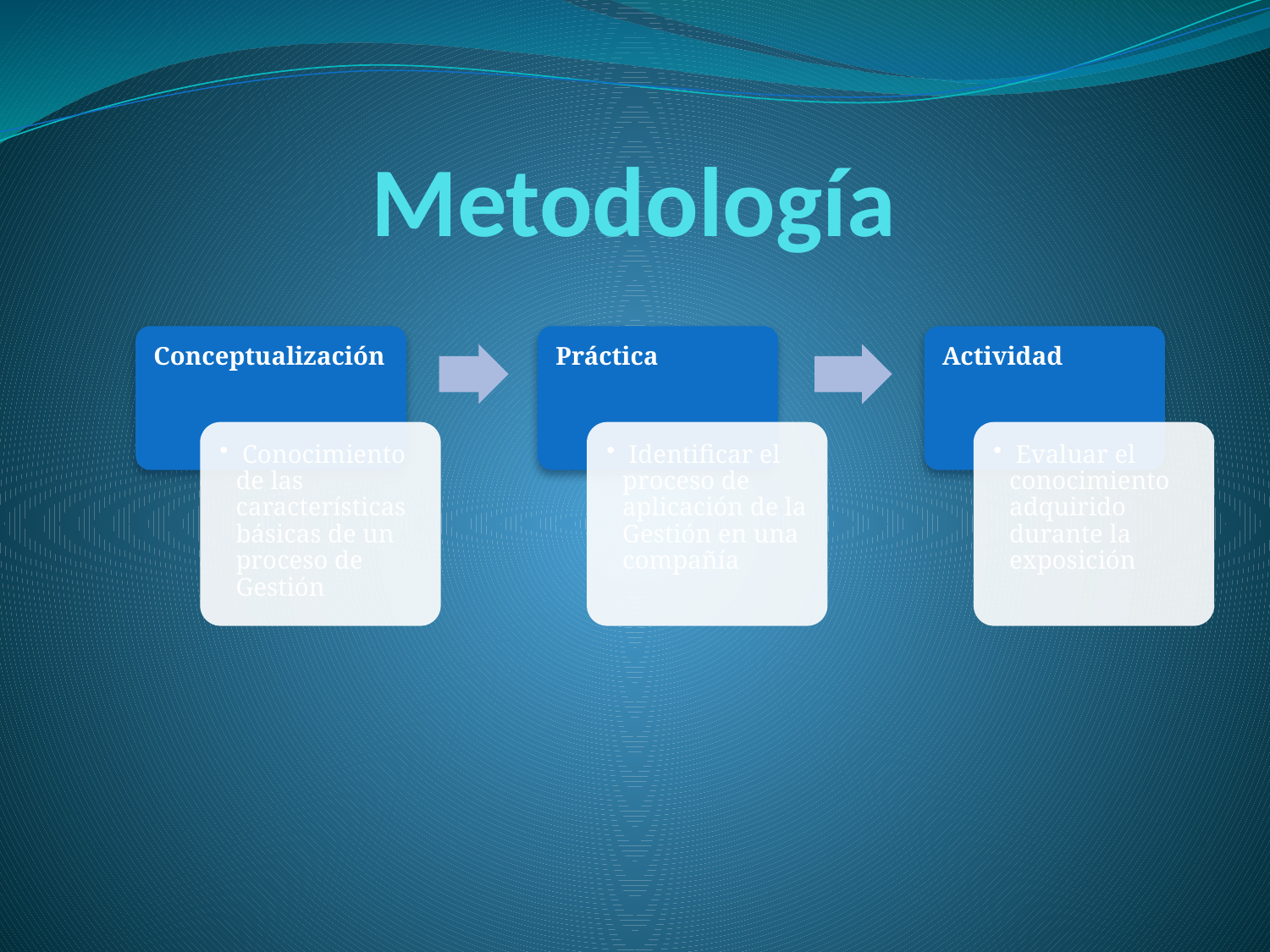

Metodología
Conceptualización
 Conocimiento de las características básicas de un proceso de Gestión

Práctica
 Identificar el proceso de aplicación de la Gestión en una compañía

Actividad
 Evaluar el conocimiento adquirido durante la exposición